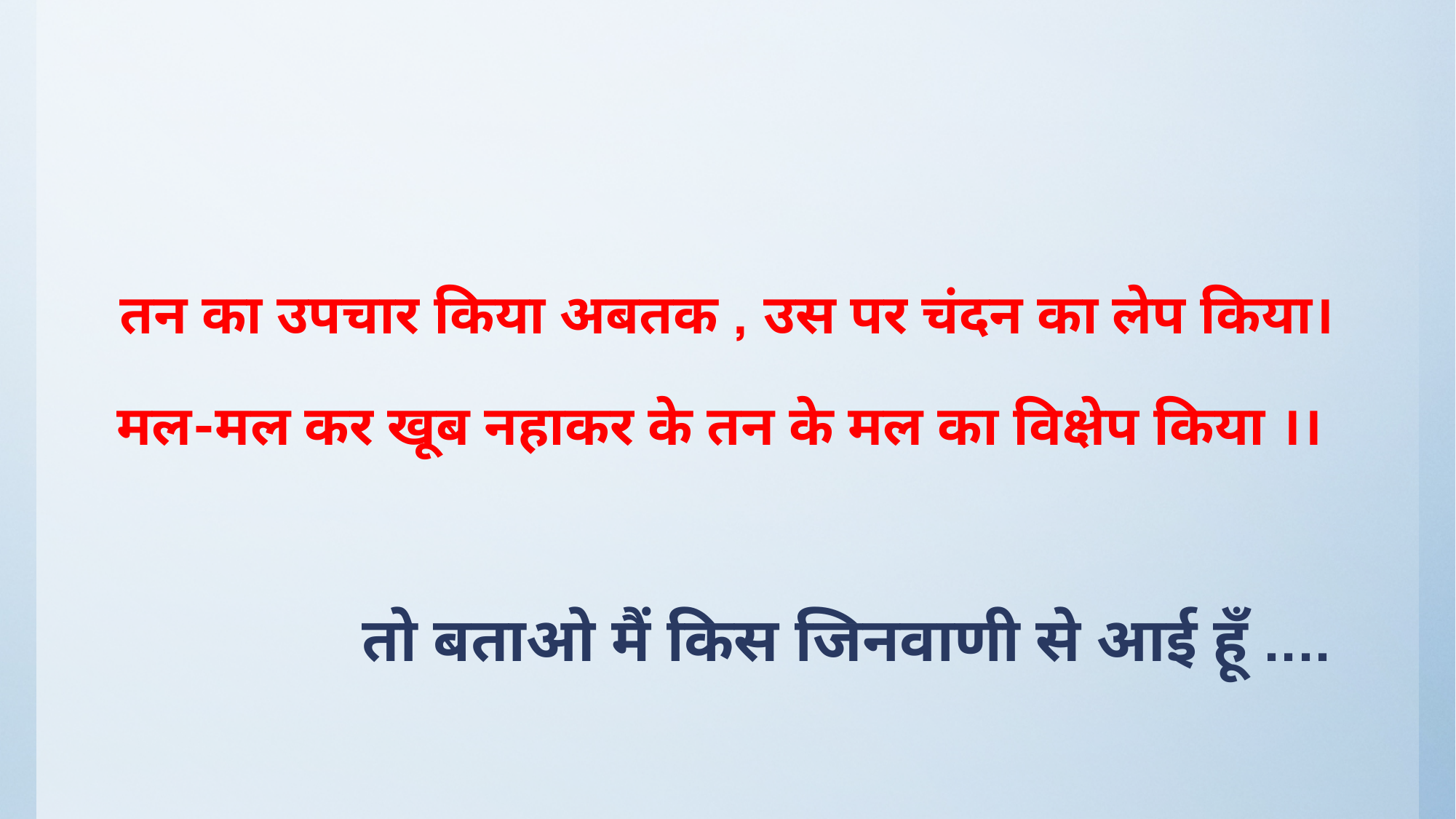

# तन का उपचार किया अबतक , उस पर चंदन का लेप किया। मल-मल कर खूब नहाकर के तन के मल का विक्षेप किया ।।
तो बताओ मैं किस जिनवाणी से आई हूँ ....